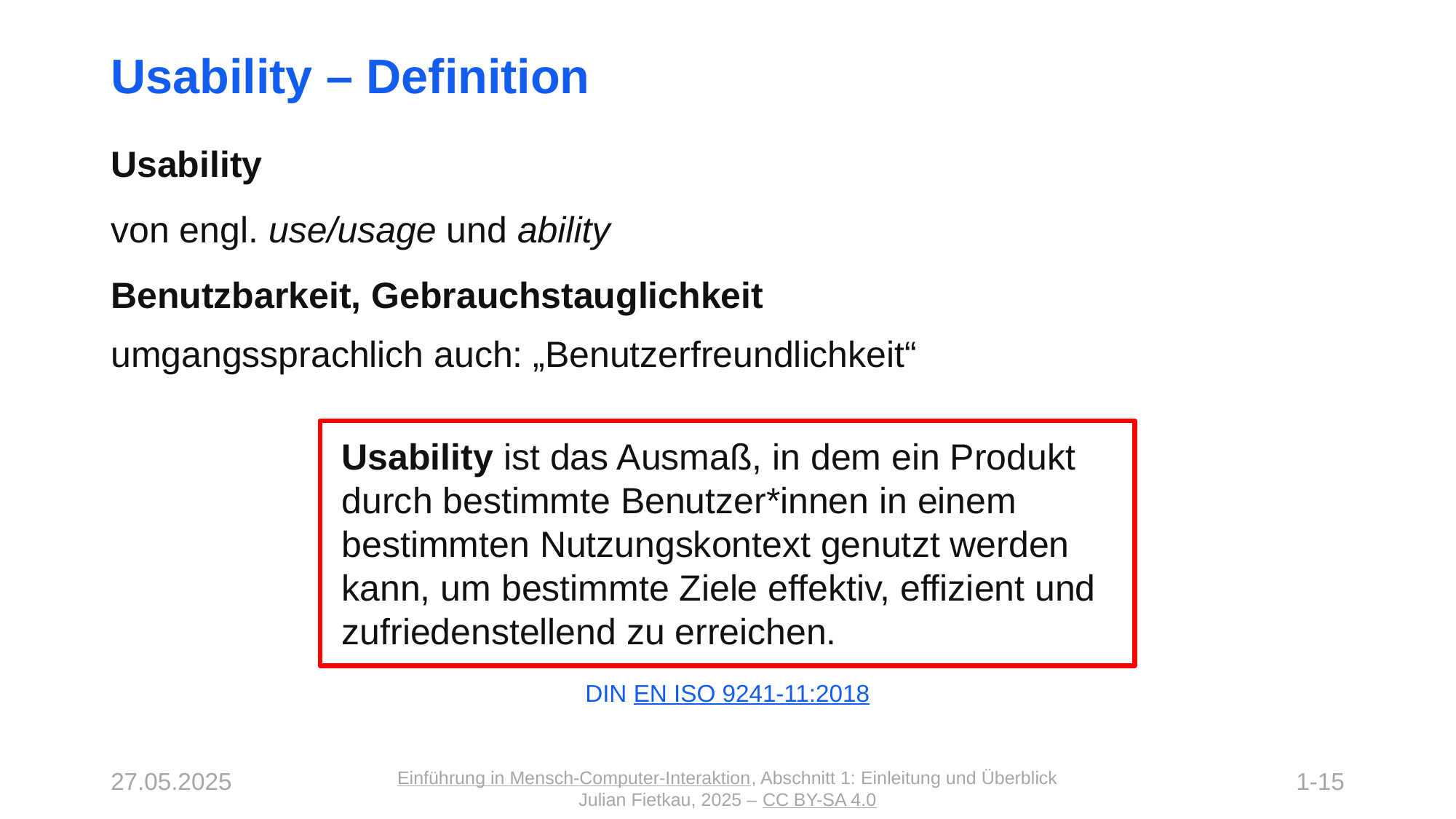

# Usability – Definition
Usability
von engl. use/usage und ability
Benutzbarkeit, Gebrauchstauglichkeit
umgangssprachlich auch: „Benutzerfreundlichkeit“
Usability ist das Ausmaß, in dem ein Produkt durch bestimmte Benutzer*innen in einem bestimmten Nutzungskontext genutzt werden kann, um bestimmte Ziele effektiv, effizient und zufriedenstellend zu erreichen.
DIN EN ISO 9241‐11:2018